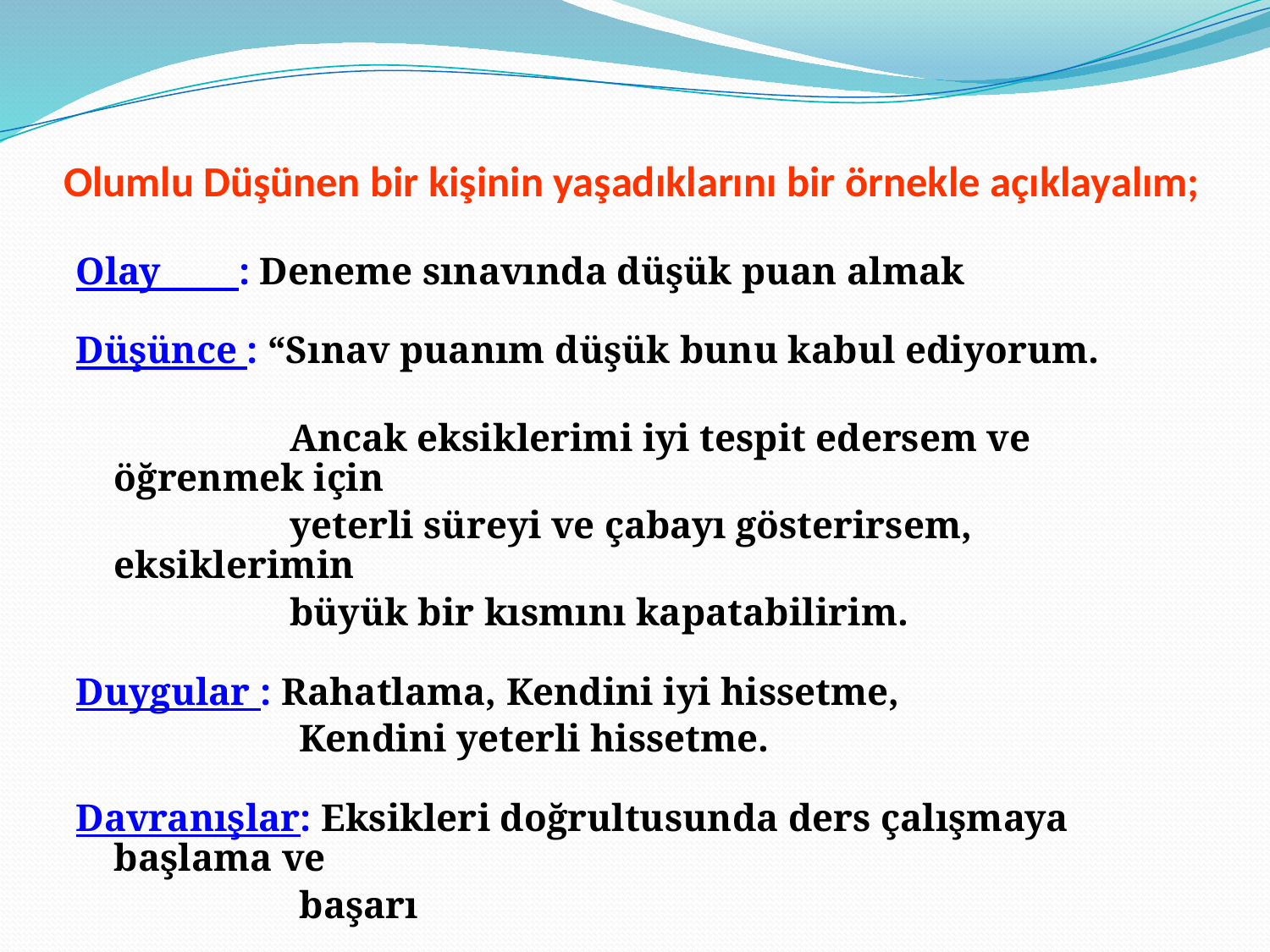

# Olumlu Düşünen bir kişinin yaşadıklarını bir örnekle açıklayalım;
Olay        : Deneme sınavında düşük puan almak

Düşünce : “Sınav puanım düşük bunu kabul ediyorum.
		     Ancak eksiklerimi iyi tespit edersem ve öğrenmek için
		     yeterli süreyi ve çabayı gösterirsem, eksiklerimin
		     büyük bir kısmını kapatabilirim.

Duygular : Rahatlama, Kendini iyi hissetme,
		      Kendini yeterli hissetme.

Davranışlar: Eksikleri doğrultusunda ders çalışmaya başlama ve
		      başarı